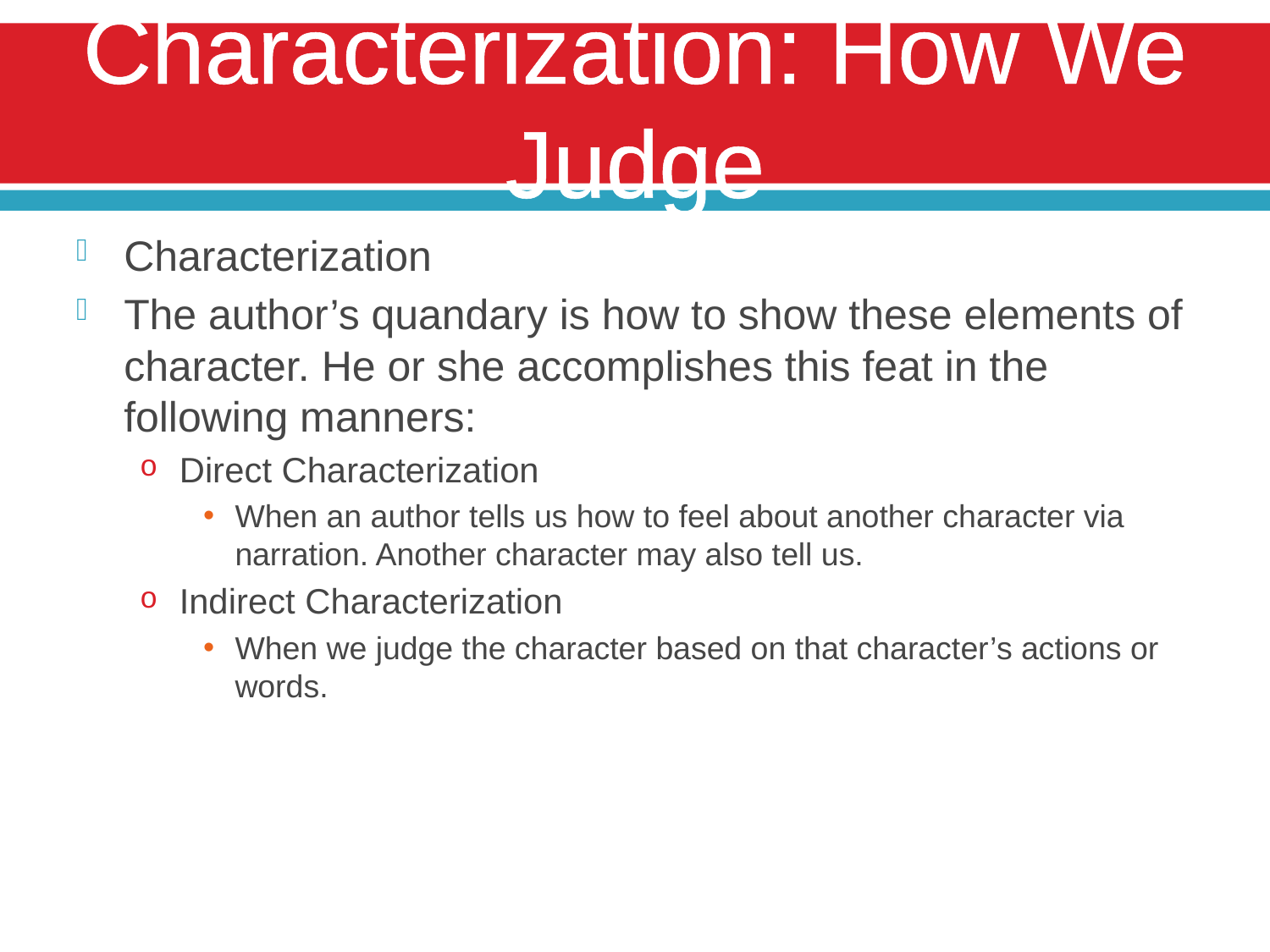

# Characterization: How We Judge
Characterization
The author’s quandary is how to show these elements of character. He or she accomplishes this feat in the following manners:
Direct Characterization
When an author tells us how to feel about another character via narration. Another character may also tell us.
Indirect Characterization
When we judge the character based on that character’s actions or words.